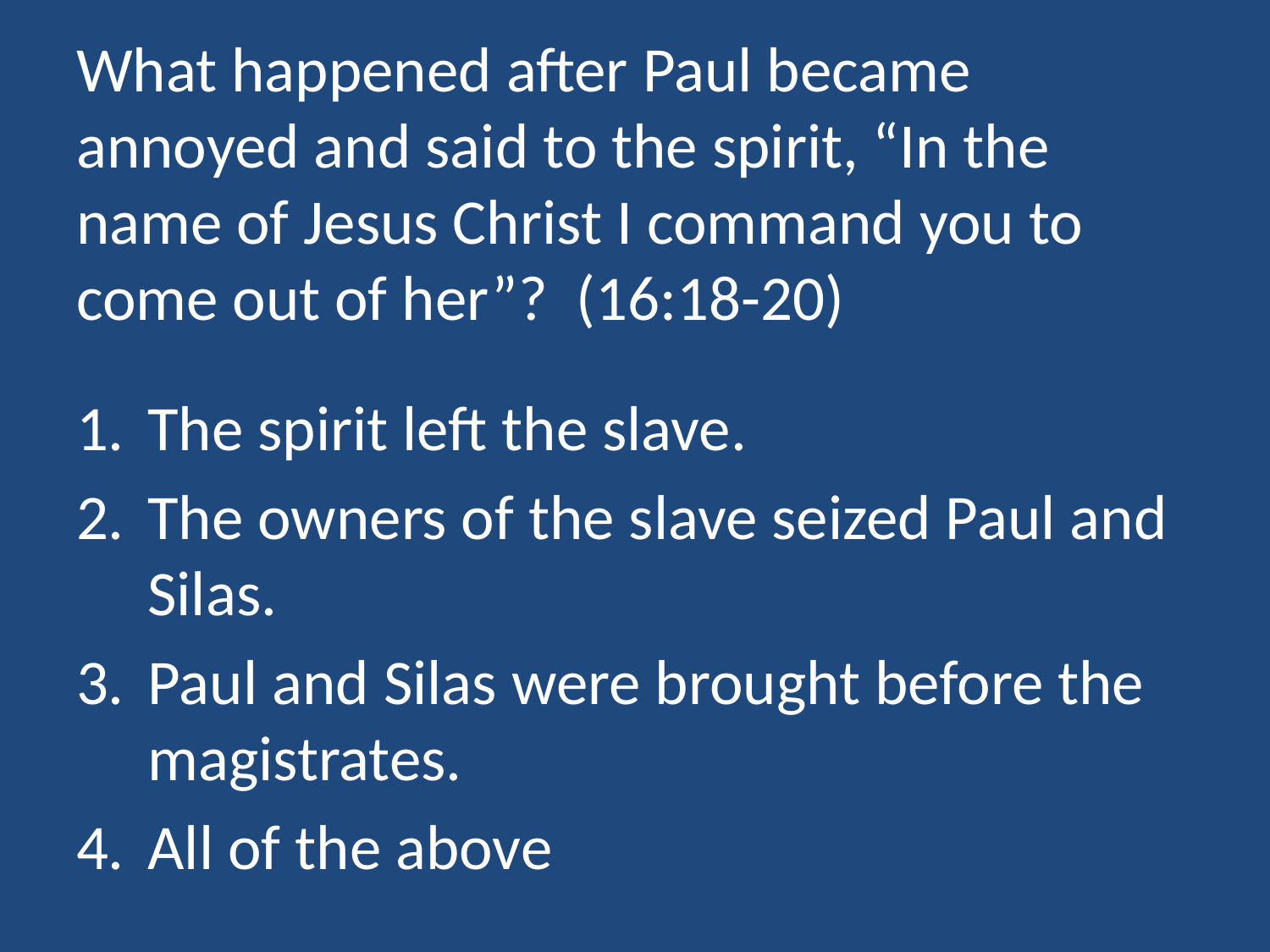

# What happened after Paul became annoyed and said to the spirit, “In the name of Jesus Christ I command you to come out of her”?  (16:18-20)
The spirit left the slave.
The owners of the slave seized Paul and Silas.
Paul and Silas were brought before the magistrates.
All of the above